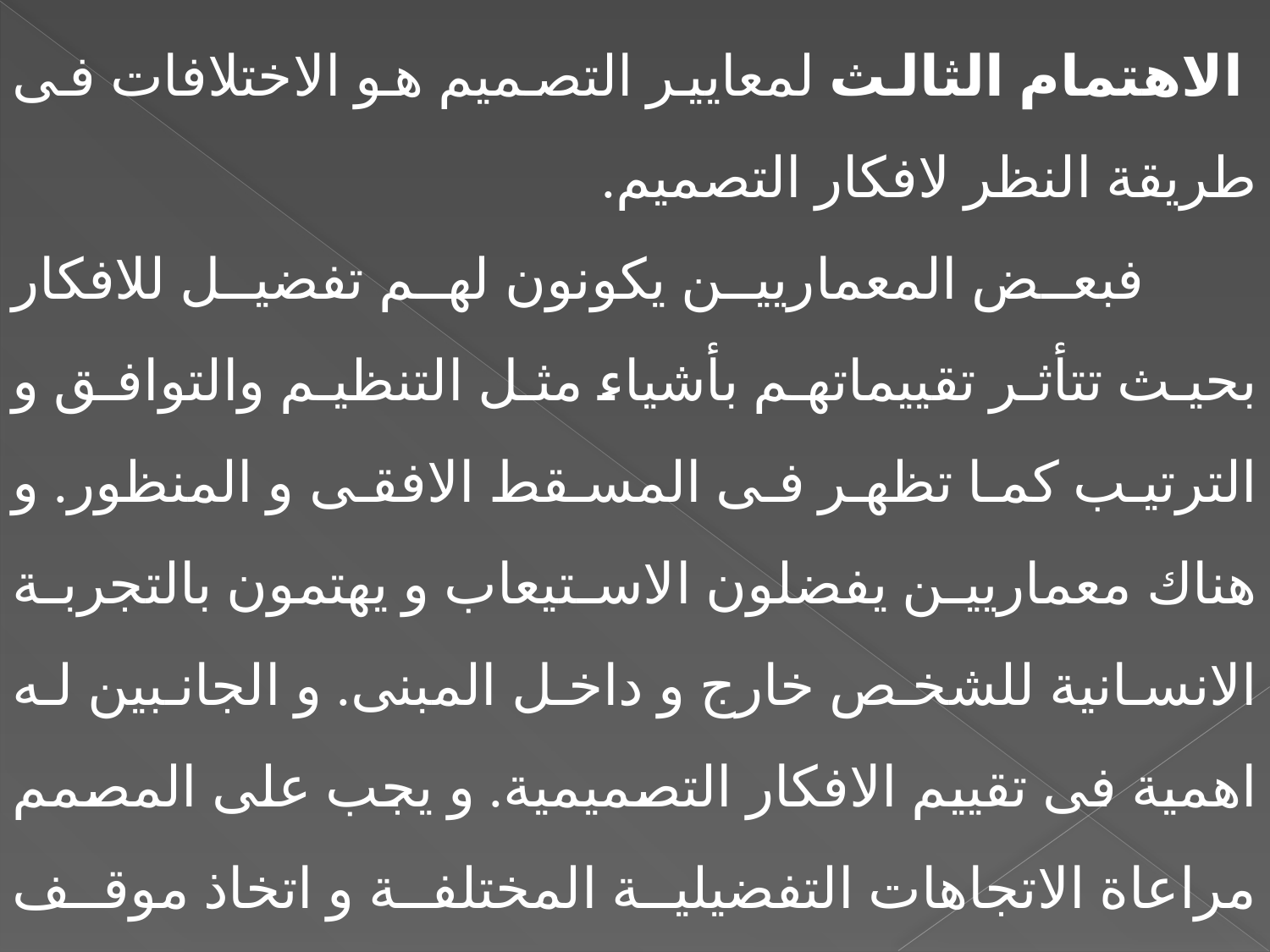

الاهتمام الثالث لمعايير التصميم هو الاختلافات فى طريقة النظر لافكار التصميم.
        فبعض المعماريين يكونون لهم تفضيل للافكار بحيث تتأثر تقييماتهم بأشياء مثل التنظيم والتوافق و الترتيب كما تظهر فى المسقط الافقى و المنظور. و هناك معماريين يفضلون الاستيعاب و يهتمون بالتجربة الانسانية للشخص خارج و داخل المبنى. و الجانبين له اهمية فى تقييم الافكار التصميمية. و يجب على المصمم مراعاة الاتجاهات التفضيلية المختلفة و اتخاذ موقف متزن عند التقييم.